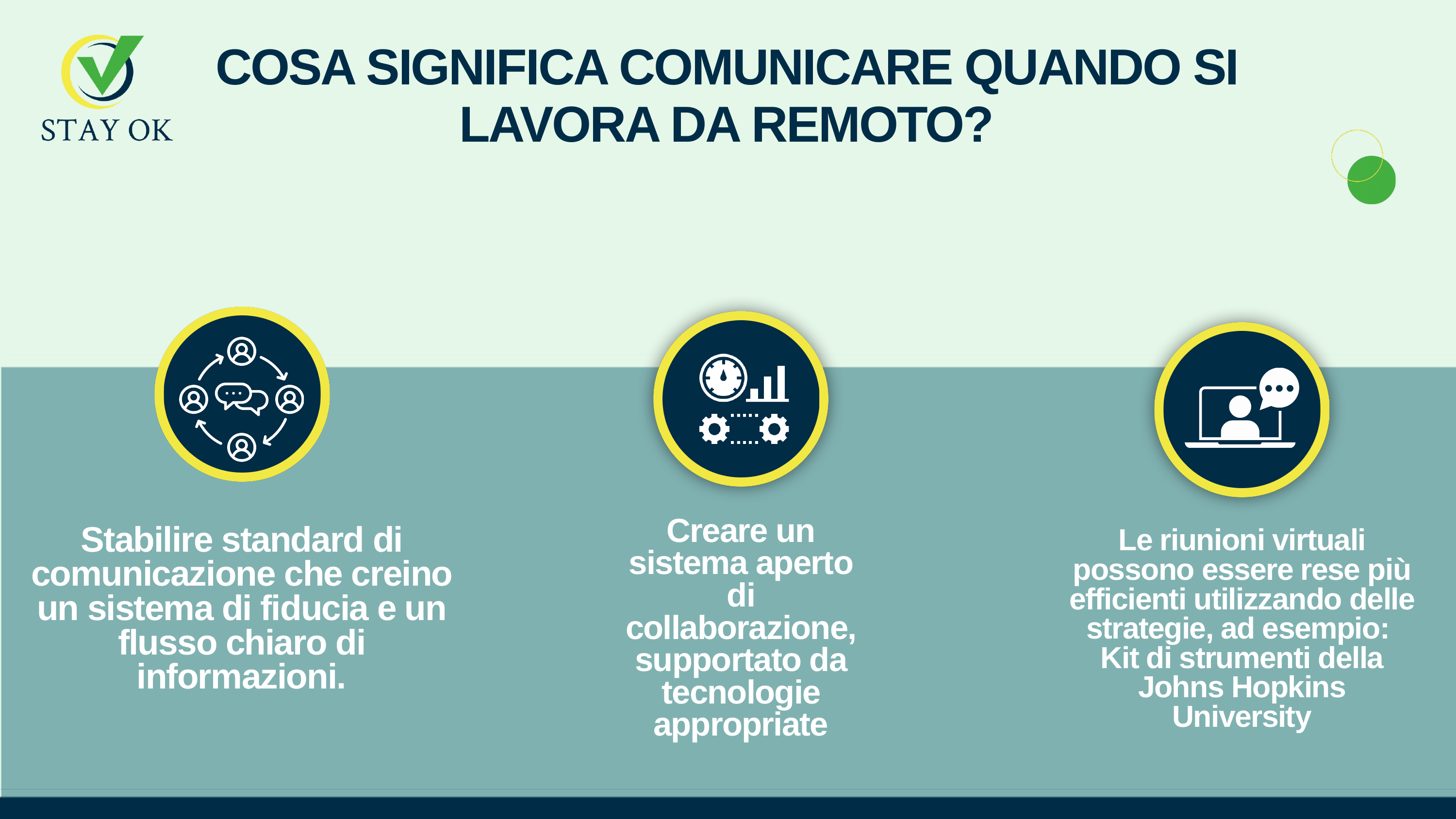

COSA SIGNIFICA COMUNICARE QUANDO SI LAVORA DA REMOTO?

Creare un sistema aperto di collaborazione, supportato da tecnologie appropriate
Stabilire standard di comunicazione che creino un sistema di fiducia e un flusso chiaro di informazioni.
Le riunioni virtuali possono essere rese più efficienti utilizzando delle strategie, ad esempio:
Kit di strumenti della Johns Hopkins University